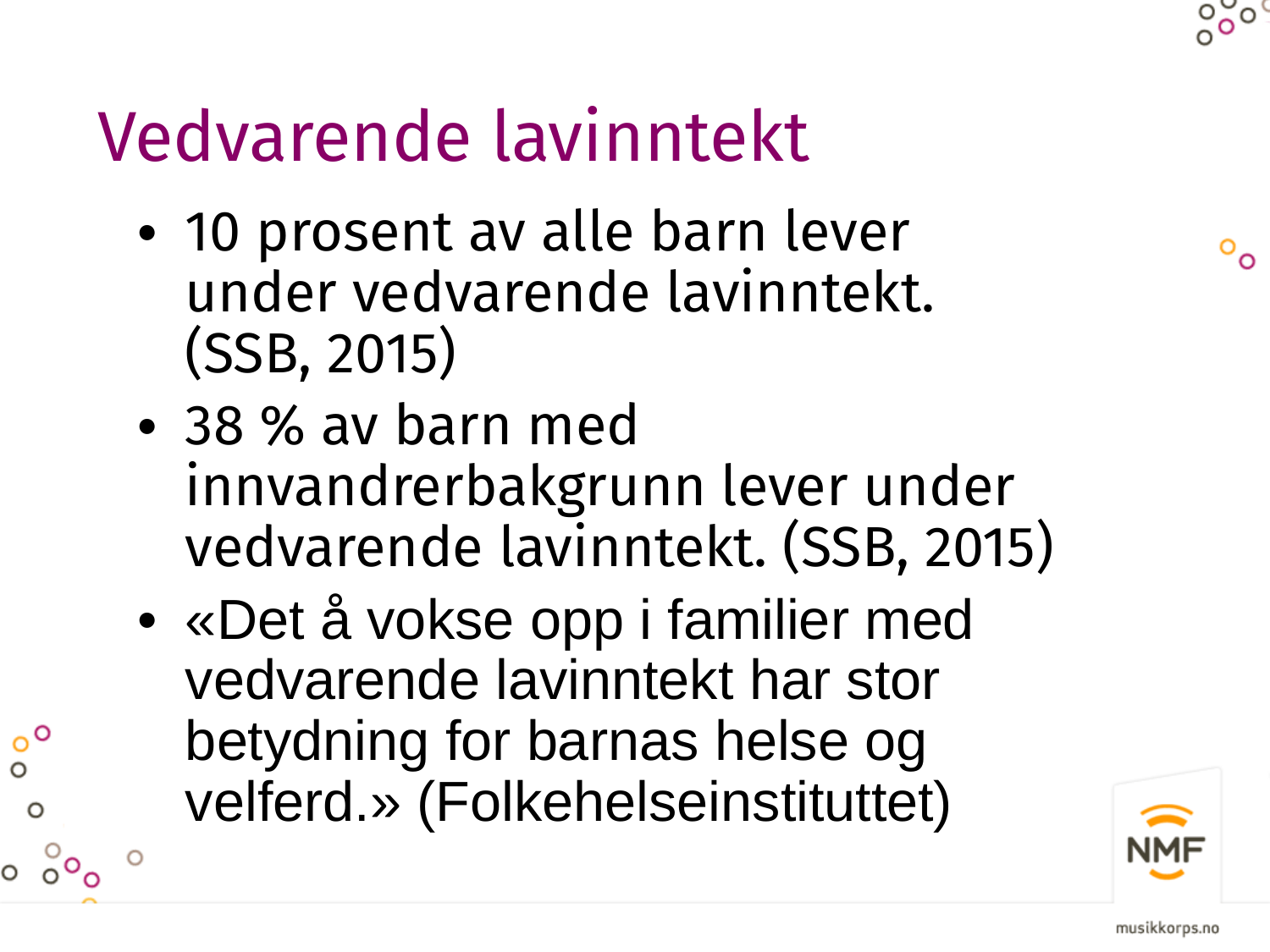

# Vedvarende lavinntekt
10 prosent av alle barn lever under vedvarende lavinntekt. (SSB, 2015)
38 % av barn med innvandrerbakgrunn lever under vedvarende lavinntekt. (SSB, 2015)
«Det å vokse opp i familier med vedvarende lavinntekt har stor betydning for barnas helse og velferd.» (Folkehelseinstituttet)